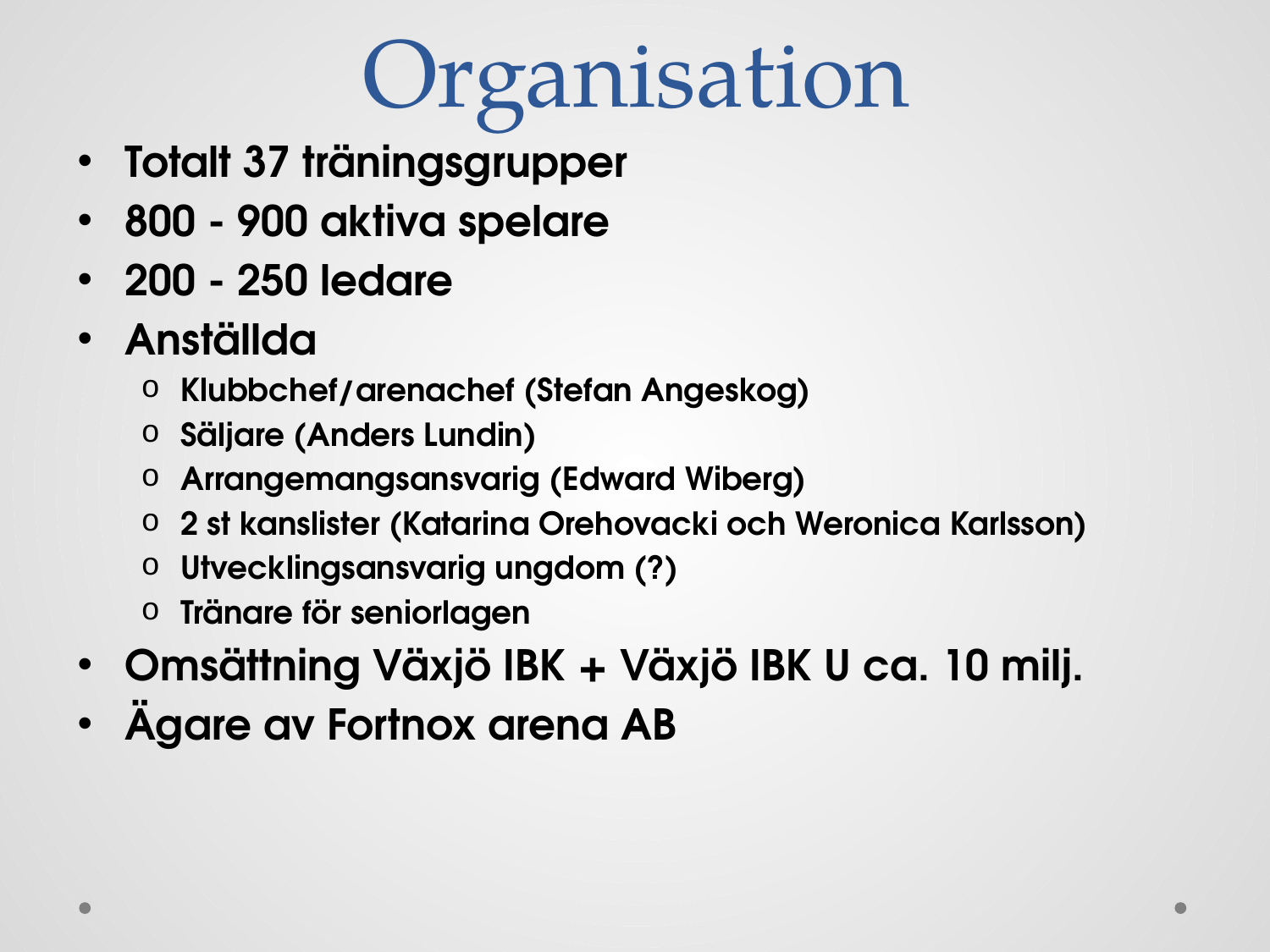

# Organisation
Totalt 37 träningsgrupper
800 - 900 aktiva spelare
200 - 250 ledare
Anställda
Klubbchef/arenachef (Stefan Angeskog)
Säljare (Anders Lundin)
Arrangemangsansvarig (Edward Wiberg)
2 st kanslister (Katarina Orehovacki och Weronica Karlsson)
Utvecklingsansvarig ungdom (?)
Tränare för seniorlagen
Omsättning Växjö IBK + Växjö IBK U ca. 10 milj.
Ägare av Fortnox arena AB